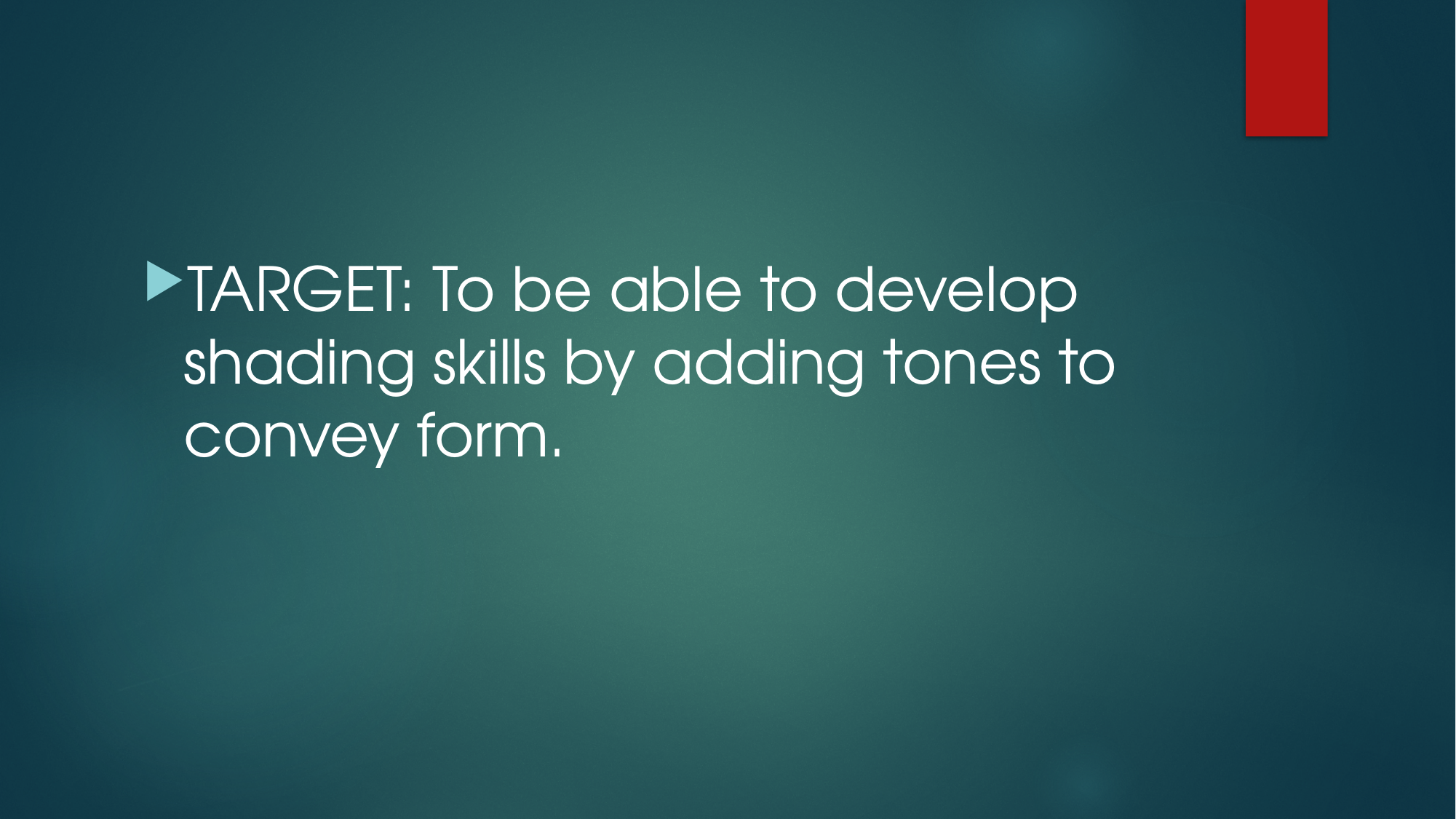

#
TARGET: To be able to develop shading skills by adding tones to convey form.